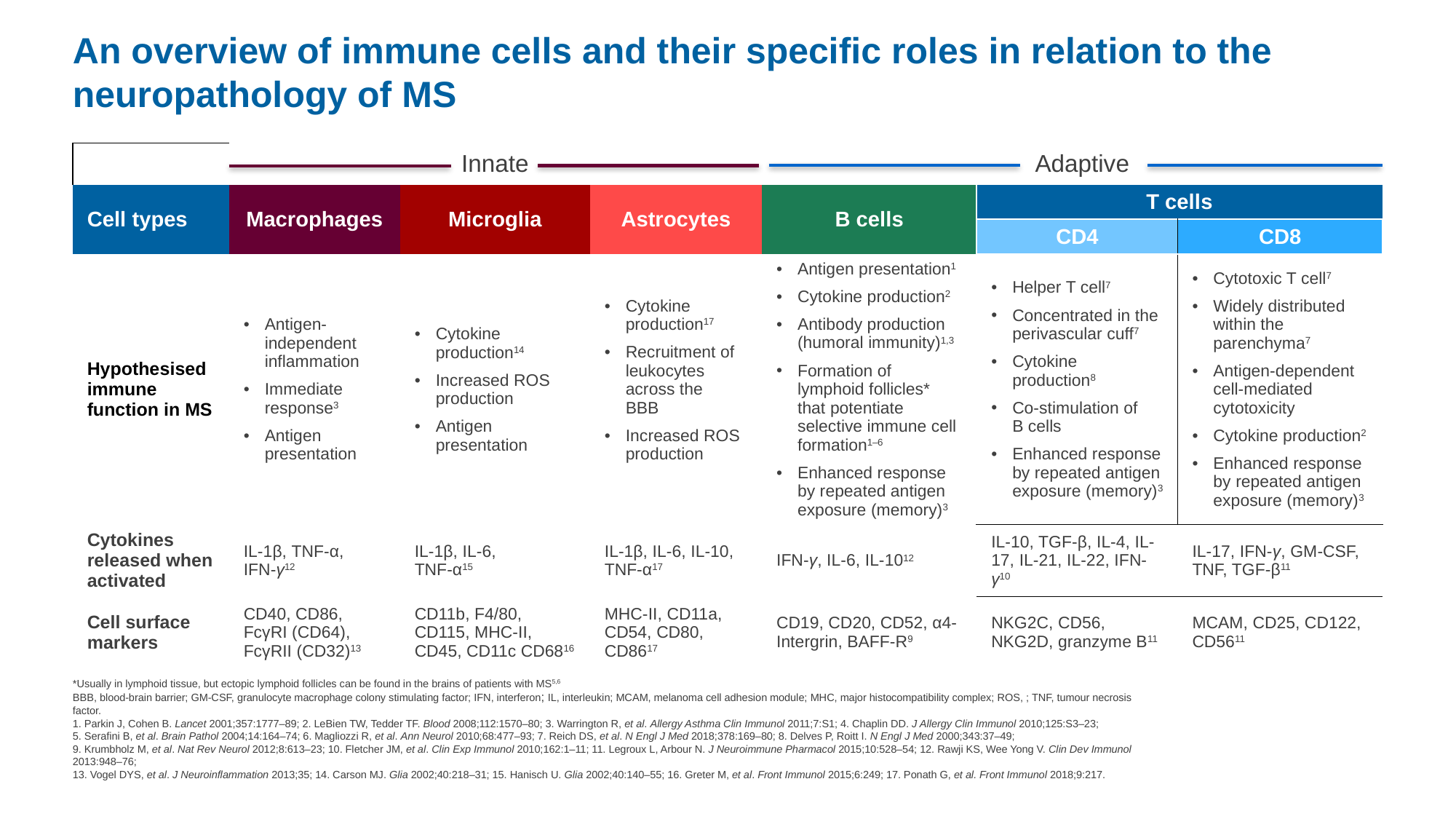

# An overview of immune cells and their specific roles in relation to the neuropathology of MS
|  |  | Innate |  | Adaptive |  |  |
| --- | --- | --- | --- | --- | --- | --- |
| Cell types | Macrophages | Microglia | Astrocytes | B cells | T cells |  |
|  |  |  |  |  | CD4 | CD8 |
| Hypothesised immune function in MS | Antigen-independent inflammation Immediate response3 Antigen presentation | Cytokine production14 Increased ROS production Antigen presentation | Cytokine production17 Recruitment of leukocytes across the BBB Increased ROS production | Antigen presentation1 Cytokine production2 Antibody production (humoral immunity)1,3 Formation of lymphoid follicles\* that potentiate selective immune cell formation1–6 Enhanced response by repeated antigen exposure (memory)3 | Helper T cell7 Concentrated in the perivascular cuff7 Cytokine production8 Co-stimulation of B cells Enhanced response by repeated antigen exposure (memory)3 | Cytotoxic T cell7 Widely distributed within the parenchyma7 Antigen-dependent cell-mediated cytotoxicity Cytokine production2 Enhanced response by repeated antigen exposure (memory)3 |
| Cytokines released when activated | IL-1β, TNF-α, IFN-γ12 | IL-1β, IL-6, TNF-α15 | IL-1β, IL-6, IL-10, TNF-α17 | IFN-γ, IL-6, IL-1012 | IL-10, TGF-β, IL-4, IL-17, IL-21, IL-22, IFN-γ10 | IL-17, IFN-γ, GM-CSF, TNF, TGF-β11 |
| Cell surface markers | CD40, CD86, FcγRI (CD64), FcγRII (CD32)13 | CD11b, F4/80, CD115, MHC-II, CD45, CD11c CD6816 | MHC-II, CD11a, CD54, CD80, CD8617 | CD19, CD20, CD52, α4-Intergrin, BAFF-R9 | NKG2C, CD56, NKG2D, granzyme B11 | MCAM, CD25, CD122, CD5611 |

*Usually in lymphoid tissue, but ectopic lymphoid follicles can be found in the brains of patients with MS5,6
BBB, blood-brain barrier; GM-CSF, granulocyte macrophage colony stimulating factor; IFN, interferon; IL, interleukin; MCAM, melanoma cell adhesion module; MHC, major histocompatibility complex; ROS, ; TNF, tumour necrosis factor.
1. Parkin J, Cohen B. Lancet 2001;357:1777–89; 2. LeBien TW, Tedder TF. Blood 2008;112:1570–80; 3. Warrington R, et al. Allergy Asthma Clin Immunol 2011;7:S1; 4. Chaplin DD. J Allergy Clin Immunol 2010;125:S3–23;
5. Serafini B, et al. Brain Pathol 2004;14:164–74; 6. Magliozzi R, et al. Ann Neurol 2010;68:477–93; 7. Reich DS, et al. N Engl J Med 2018;378:169–80; 8. Delves P, Roitt I. N Engl J Med 2000;343:37–49;
9. Krumbholz M, et al. Nat Rev Neurol 2012;8:613–23; 10. Fletcher JM, et al. Clin Exp Immunol 2010;162:1–11; 11. Legroux L, Arbour N. J Neuroimmune Pharmacol 2015;10:528–54; 12. Rawji KS, Wee Yong V. Clin Dev Immunol 2013:948–76;
13. Vogel DYS, et al. J Neuroinflammation 2013;35; 14. Carson MJ. Glia 2002;40:218–31; 15. Hanisch U. Glia 2002;40:140–55; 16. Greter M, et al. Front Immunol 2015;6:249; 17. Ponath G, et al. Front Immunol 2018;9:217.